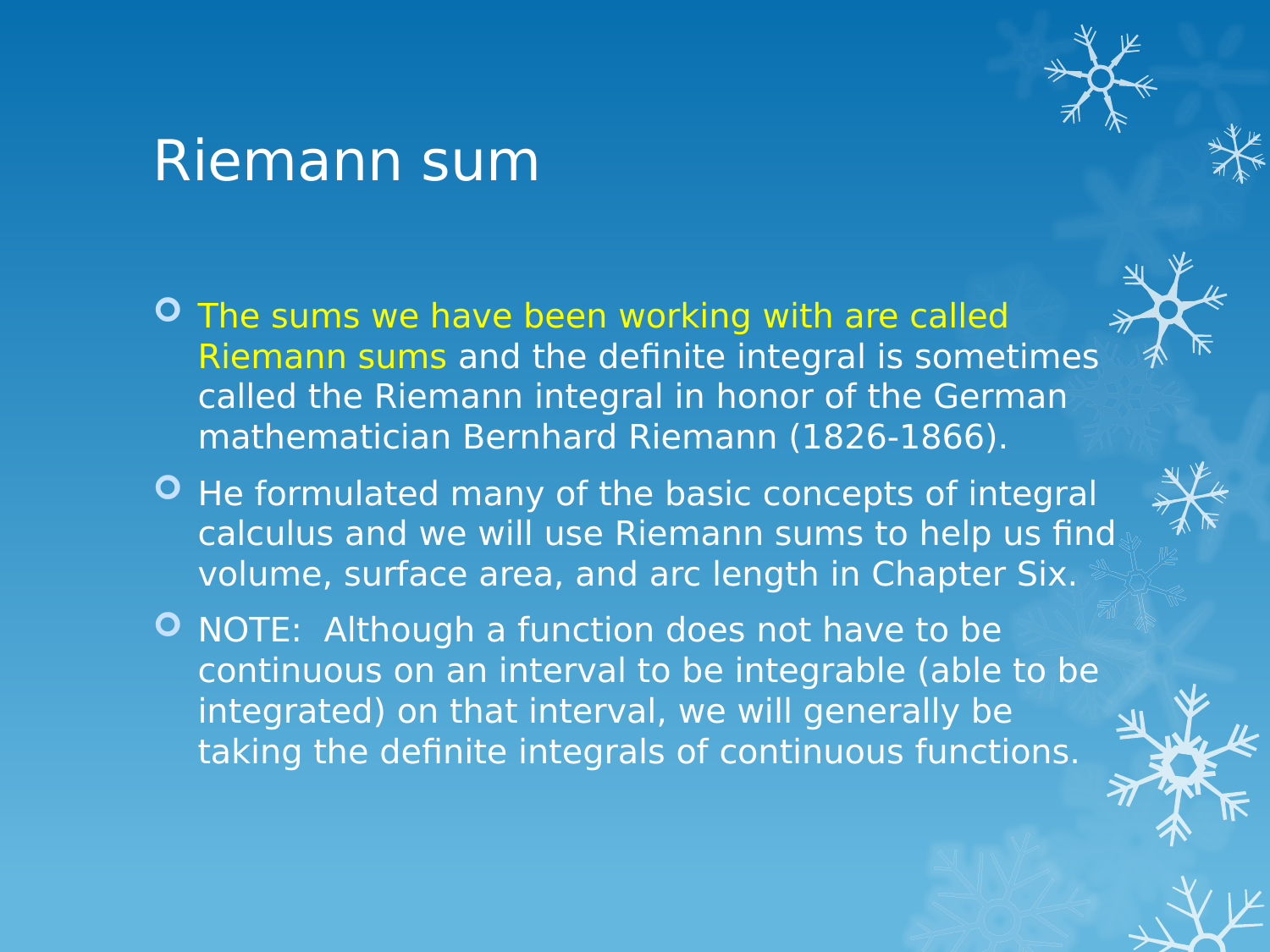

# Riemann sum
The sums we have been working with are called Riemann sums and the definite integral is sometimes called the Riemann integral in honor of the German mathematician Bernhard Riemann (1826-1866).
He formulated many of the basic concepts of integral calculus and we will use Riemann sums to help us find volume, surface area, and arc length in Chapter Six.
NOTE:  Although a function does not have to be continuous on an interval to be integrable (able to be integrated) on that interval, we will generally be taking the definite integrals of continuous functions.